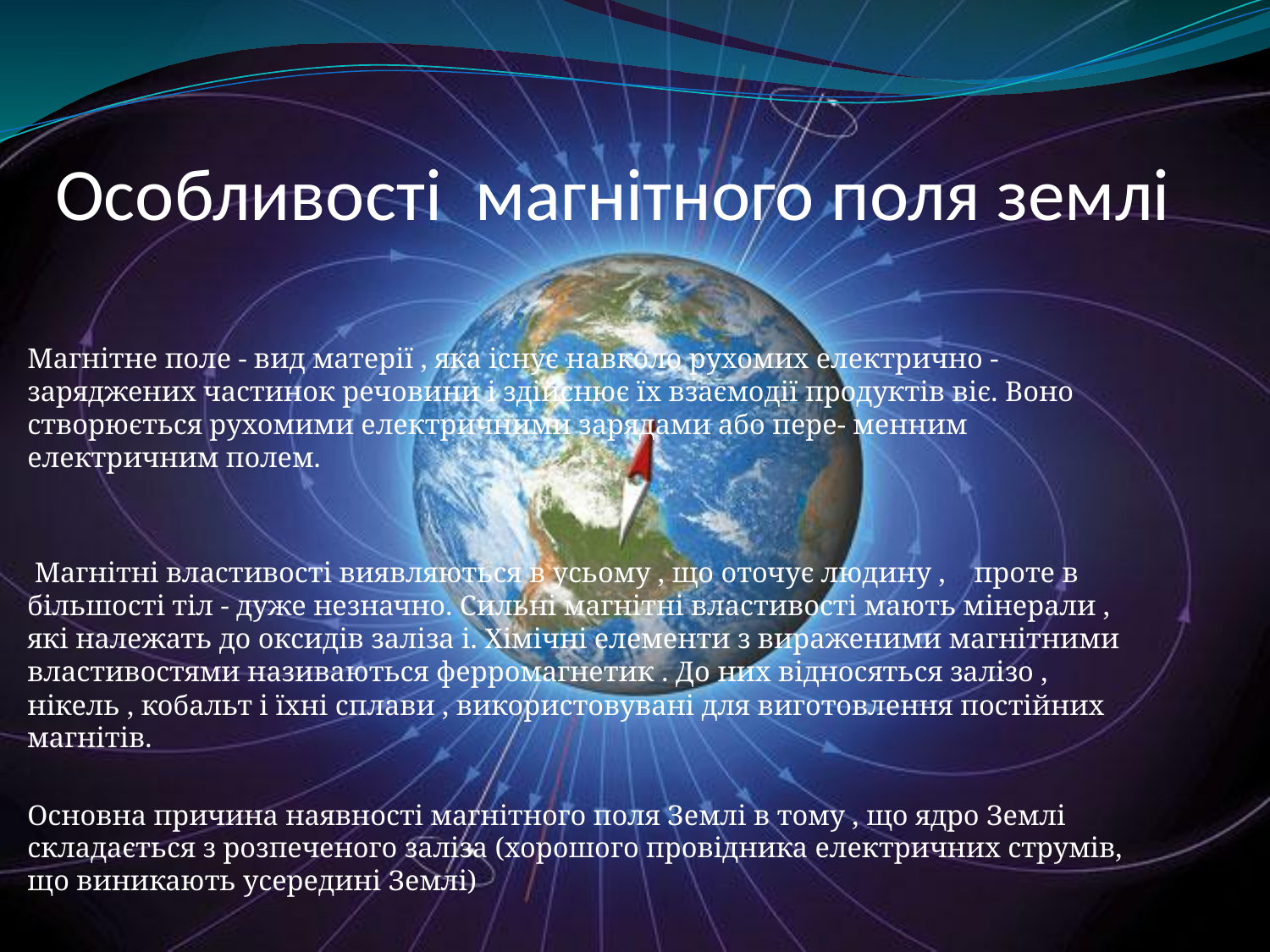

# Особливості  магнітного поля землі

Магнітне поле - вид матерії , яка існує навколо рухомих електрично - заряджених частинок речовини і здійснює їх взаємодії продуктів віє. Воно створюється рухомими електричними зарядами або пере- менним електричним полем.

 Магнітні властивості виявляються в усьому , що оточує людину ,    проте в більшості тіл - дуже незначно. Сильні магнітні властивості мають мінерали , які належать до оксидів заліза і. Хімічні елементи з вираженими магнітними властивостями називаються ферромагнетик . До них відносяться залізо , нікель , кобальт і їхні сплави , використовувані для виготовлення постійних магнітів.

Основна причина наявності магнітного поля Землі в тому , що ядро Землі складається з розпеченого заліза (хорошого провідника електричних струмів, що виникають усередині Землі)